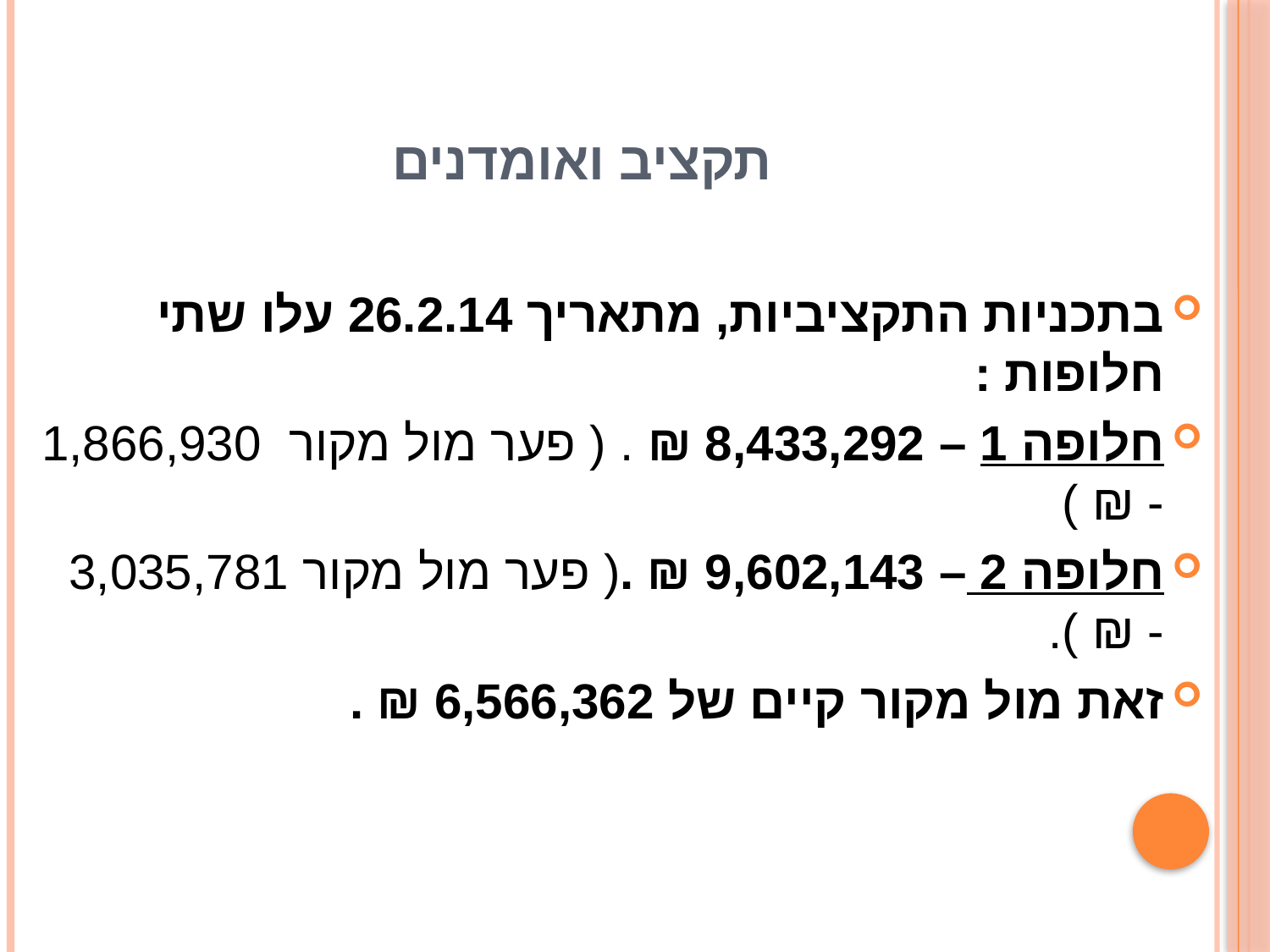

# תקציב ואומדנים
בתכניות התקציביות, מתאריך 26.2.14 עלו שתי חלופות :
חלופה 1 – 8,433,292 ₪ . ( פער מול מקור  1,866,930 - ₪ )
חלופה 2 – 9,602,143 ₪ .( פער מול מקור 3,035,781  - ₪ ).
זאת מול מקור קיים של 6,566,362 ₪ .